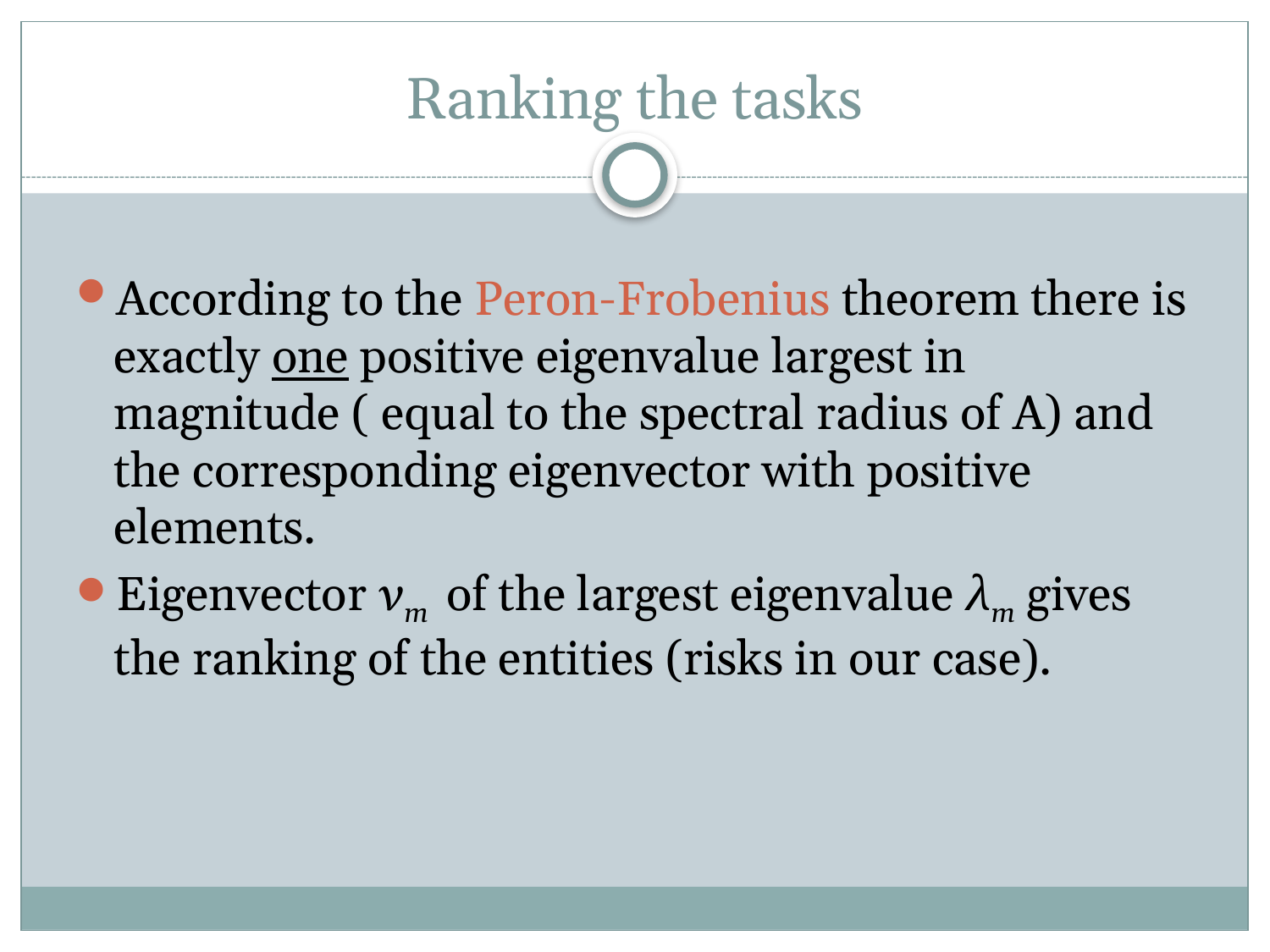

# Ranking the tasks
According to the Peron-Frobenius theorem there is exactly one positive eigenvalue largest in magnitude ( equal to the spectral radius of A) and the corresponding eigenvector with positive elements.
Eigenvector vm  of the largest eigenvalue λm gives the ranking of the entities (risks in our case).